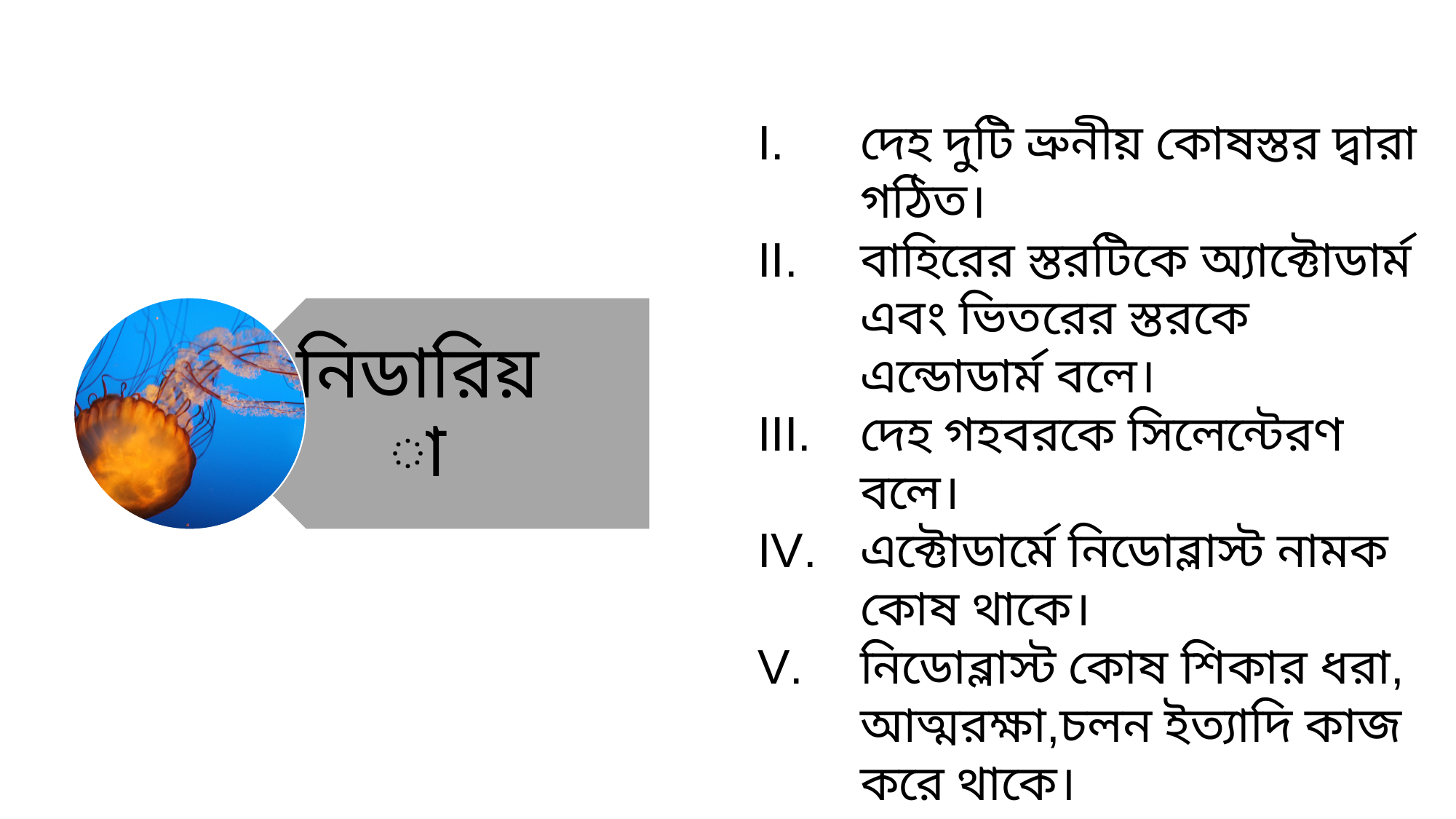

নিডারিয়া
দেহ দুটি ভ্রুনীয় কোষস্তর দ্বারা গঠিত।
বাহিরের স্তরটিকে অ্যাক্টোডার্ম এবং ভিতরের স্তরকে এন্ডোডার্ম বলে।
দেহ গহবরকে সিলেন্টেরণ বলে।
এক্টোডার্মে নিডোব্লাস্ট নামক কোষ থাকে।
নিডোব্লাস্ট কোষ শিকার ধরা, আত্মরক্ষা,চলন ইত্যাদি কাজ করে থাকে।

Hydra vulgaris (হাইড্রা)